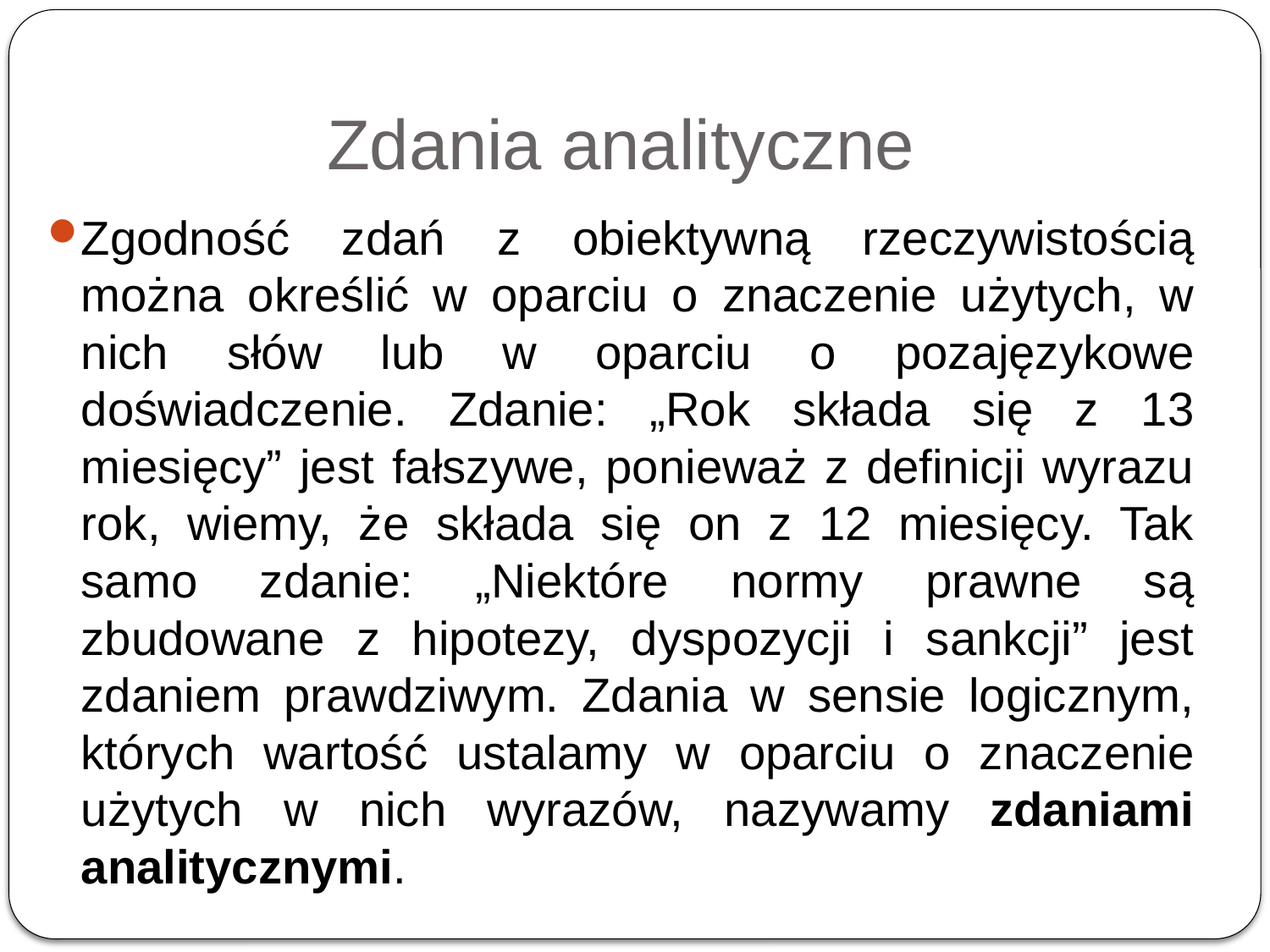

# Zdania analityczne
Zgodność zdań z obiektywną rzeczywistością można określić w oparciu o znaczenie użytych, w nich słów lub w oparciu o pozajęzykowe doświadczenie. Zdanie: „Rok składa się z 13 miesięcy” jest fałszywe, ponieważ z definicji wyrazu rok, wiemy, że składa się on z 12 miesięcy. Tak samo zdanie: „Niektóre normy prawne są zbudowane z hipotezy, dyspozycji i sankcji” jest zdaniem prawdziwym. Zdania w sensie logicznym, których wartość ustalamy w oparciu o znaczenie użytych w nich wyrazów, nazywamy zdaniami analitycznymi.